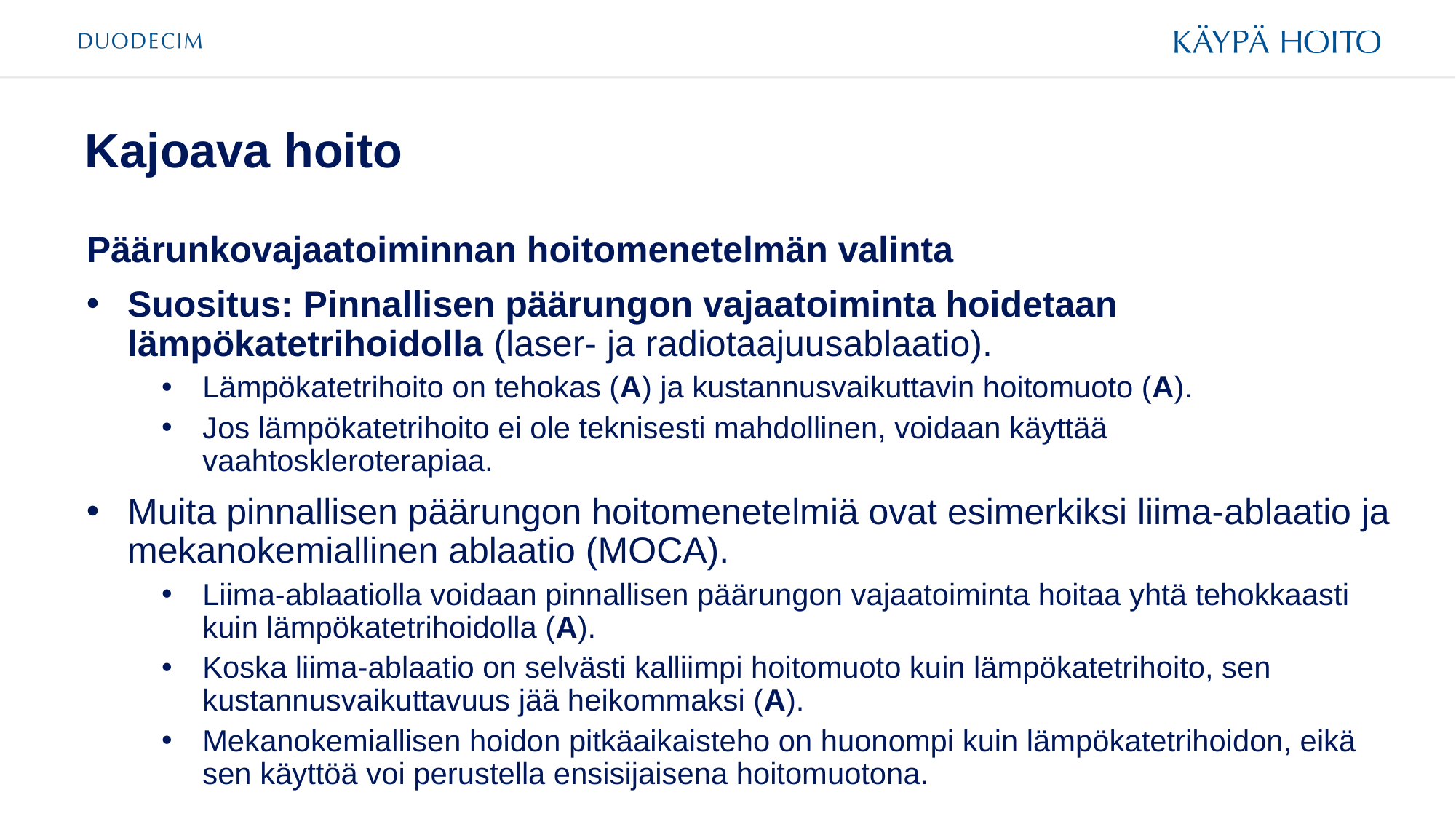

# Kajoava hoito
Päärunkovajaatoiminnan hoitomenetelmän valinta
Suositus: Pinnallisen päärungon vajaatoiminta hoidetaan lämpökatetrihoidolla (laser- ja radiotaajuusablaatio).
Lämpökatetrihoito on tehokas (A) ja kustannusvaikuttavin hoitomuoto (A).
Jos lämpökatetrihoito ei ole teknisesti mahdollinen, voidaan käyttää vaahtoskleroterapiaa.
Muita pinnallisen päärungon hoitomenetelmiä ovat esimerkiksi liima-ablaatio ja mekanokemiallinen ablaatio (MOCA).
Liima-ablaatiolla voidaan pinnallisen päärungon vajaatoiminta hoitaa yhtä tehokkaasti kuin lämpökatetrihoidolla (A).
Koska liima-ablaatio on selvästi kalliimpi hoitomuoto kuin lämpökatetrihoito, sen kustannusvaikuttavuus jää heikommaksi (A).
Mekanokemiallisen hoidon pitkäaikaisteho on huonompi kuin lämpökatetrihoidon, eikä sen käyttöä voi perustella ensisijaisena hoitomuotona.